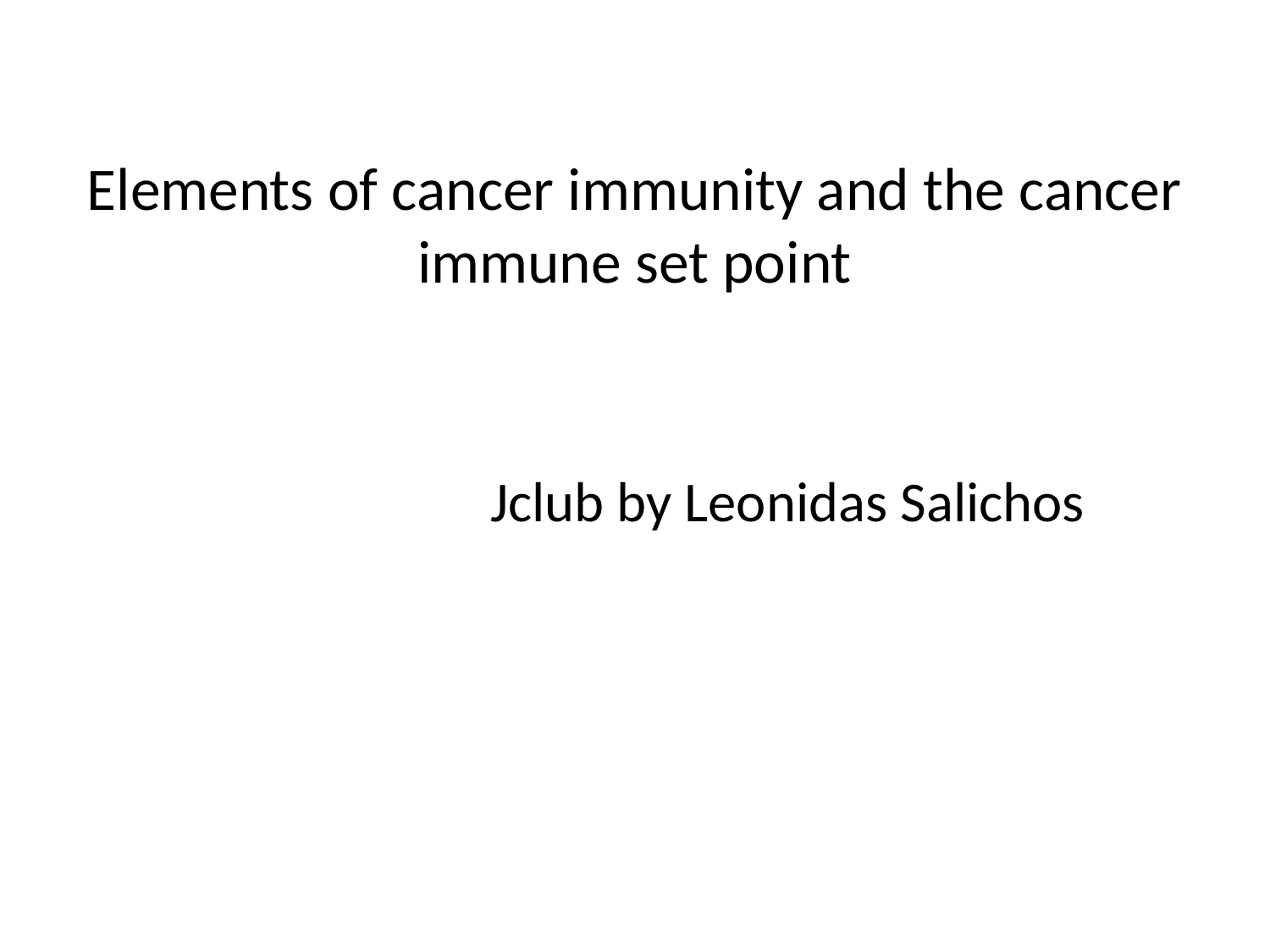

# Elements of cancer immunity and the cancer immune set point

		Jclub by Leonidas Salichos